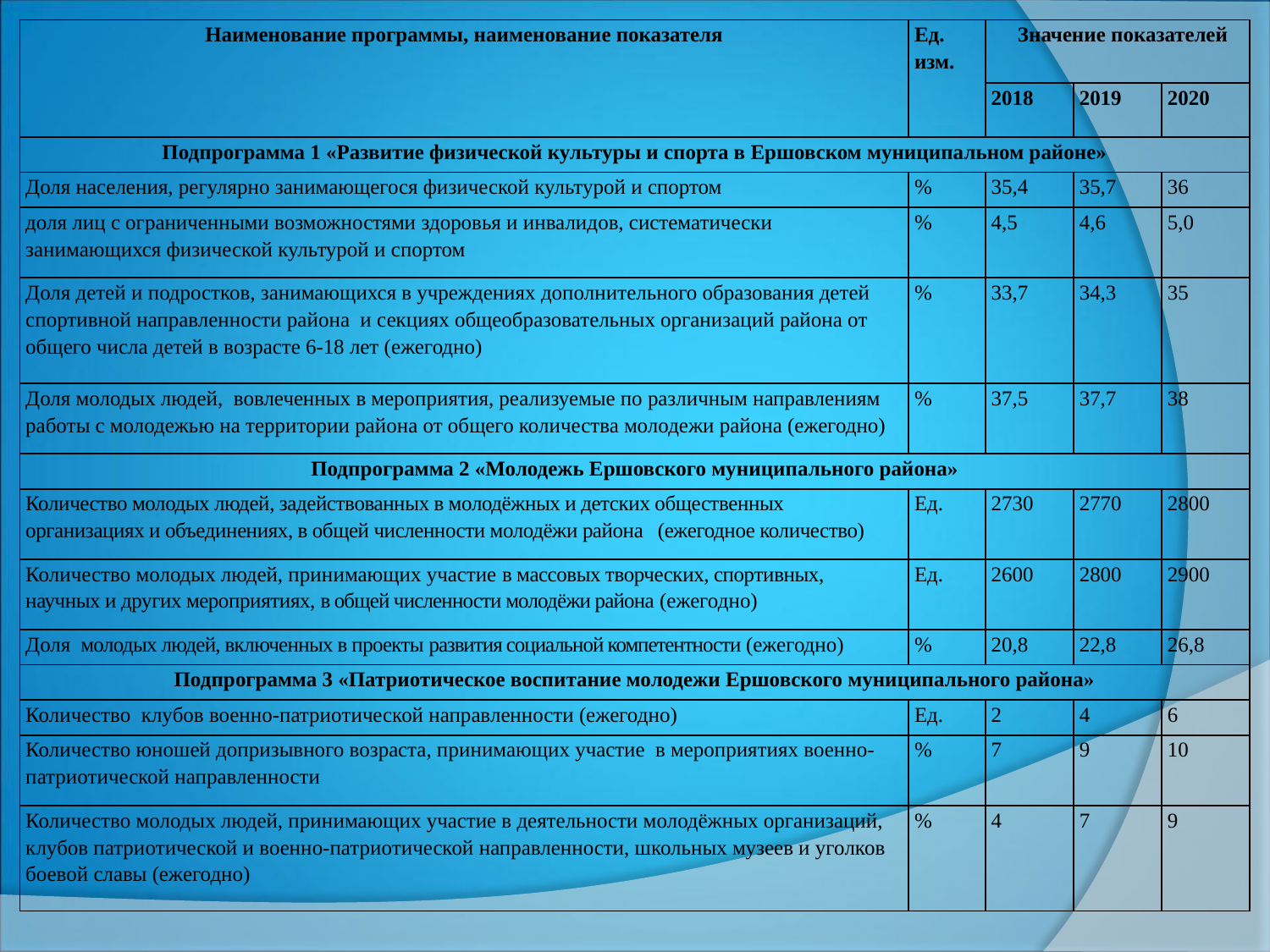

| Наименование программы, наименование показателя | Ед. изм. | Значение показателей |  |  |
| --- | --- | --- | --- | --- |
|  |  | 2018 | 2019 | 2020 |
| Подпрограмма 1 «Развитие физической культуры и спорта в Ершовском муниципальном районе» |  |  |  |  |
| Доля населения, регулярно занимающегося физической культурой и спортом | % | 35,4 | 35,7 | 36 |
| доля лиц с ограниченными возможностями здоровья и инвалидов, систематически занимающихся физической культурой и спортом | % | 4,5 | 4,6 | 5,0 |
| Доля детей и подростков, занимающихся в учреждениях дополнительного образования детей спортивной направленности района и секциях общеобразовательных организаций района от общего числа детей в возрасте 6-18 лет (ежегодно) | % | 33,7 | 34,3 | 35 |
| Доля молодых людей, вовлеченных в мероприятия, реализуемые по различным направлениям работы с молодежью на территории района от общего количества молодежи района (ежегодно) | % | 37,5 | 37,7 | 38 |
| Подпрограмма 2 «Молодежь Ершовского муниципального района» |  |  |  |  |
| Количество молодых людей, задействованных в молодёжных и детских общественных организациях и объединениях, в общей численности молодёжи района (ежегодное количество) | Ед. | 2730 | 2770 | 2800 |
| Количество молодых людей, принимающих участие в массовых творческих, спортивных, научных и других мероприятиях, в общей численности молодёжи района (ежегодно) | Ед. | 2600 | 2800 | 2900 |
| Доля молодых людей, включенных в проекты развития социальной компетентности (ежегодно) | % | 20,8 | 22,8 | 26,8 |
| Подпрограмма 3 «Патриотическое воспитание молодежи Ершовского муниципального района» |  |  |  |  |
| Количество клубов военно-патриотической направленности (ежегодно) | Ед. | 2 | 4 | 6 |
| Количество юношей допризывного возраста, принимающих участие в мероприятиях военно-патриотической направленности | % | 7 | 9 | 10 |
| Количество молодых людей, принимающих участие в деятельности молодёжных организаций, клубов патриотической и военно-патриотической направленности, школьных музеев и уголков боевой славы (ежегодно) | % | 4 | 7 | 9 |